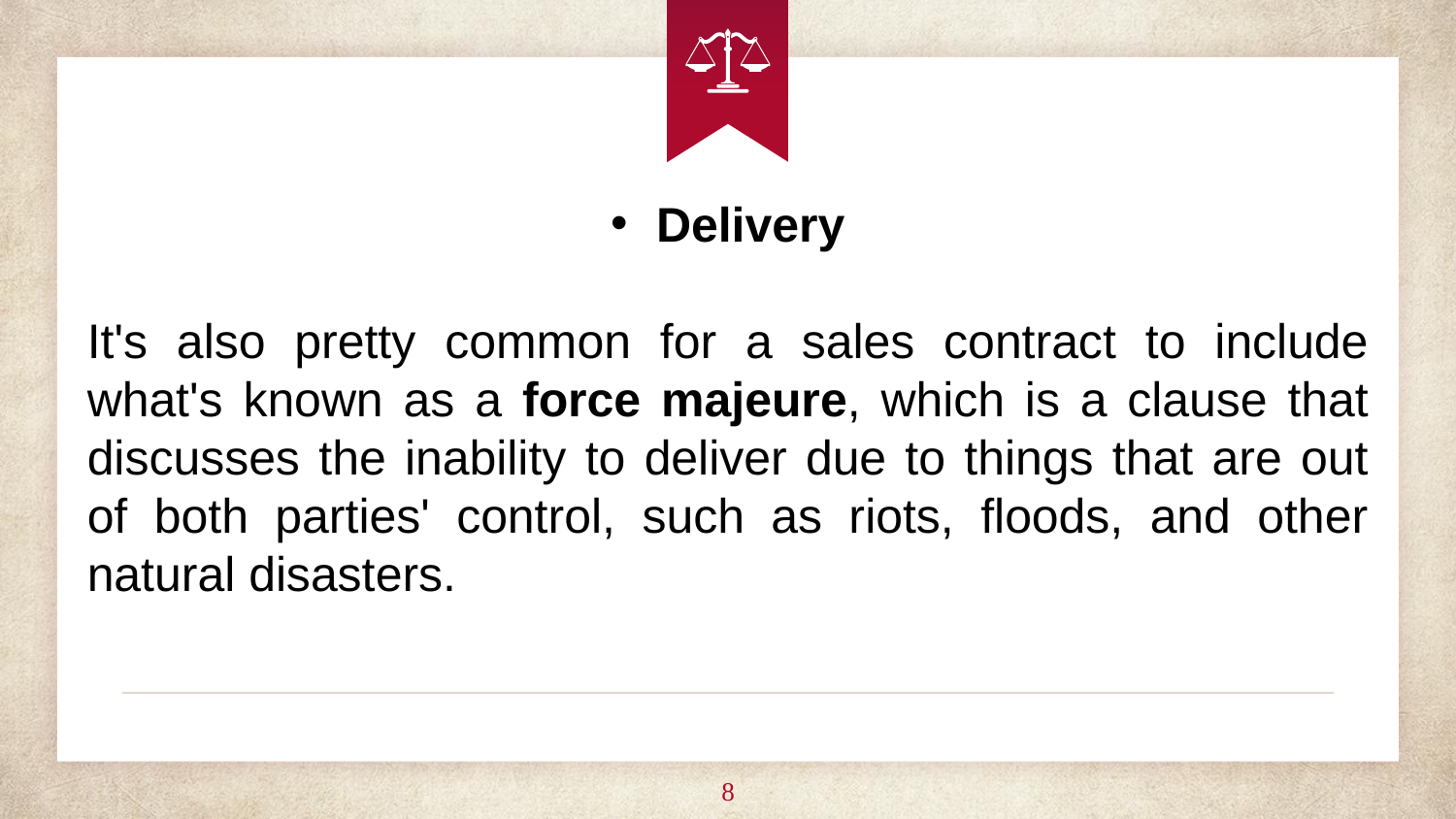

Delivery

It's also pretty common for a sales contract to include what's known as a force majeure, which is a clause that discusses the inability to deliver due to things that are out of both parties' control, such as riots, floods, and other natural disasters.
8